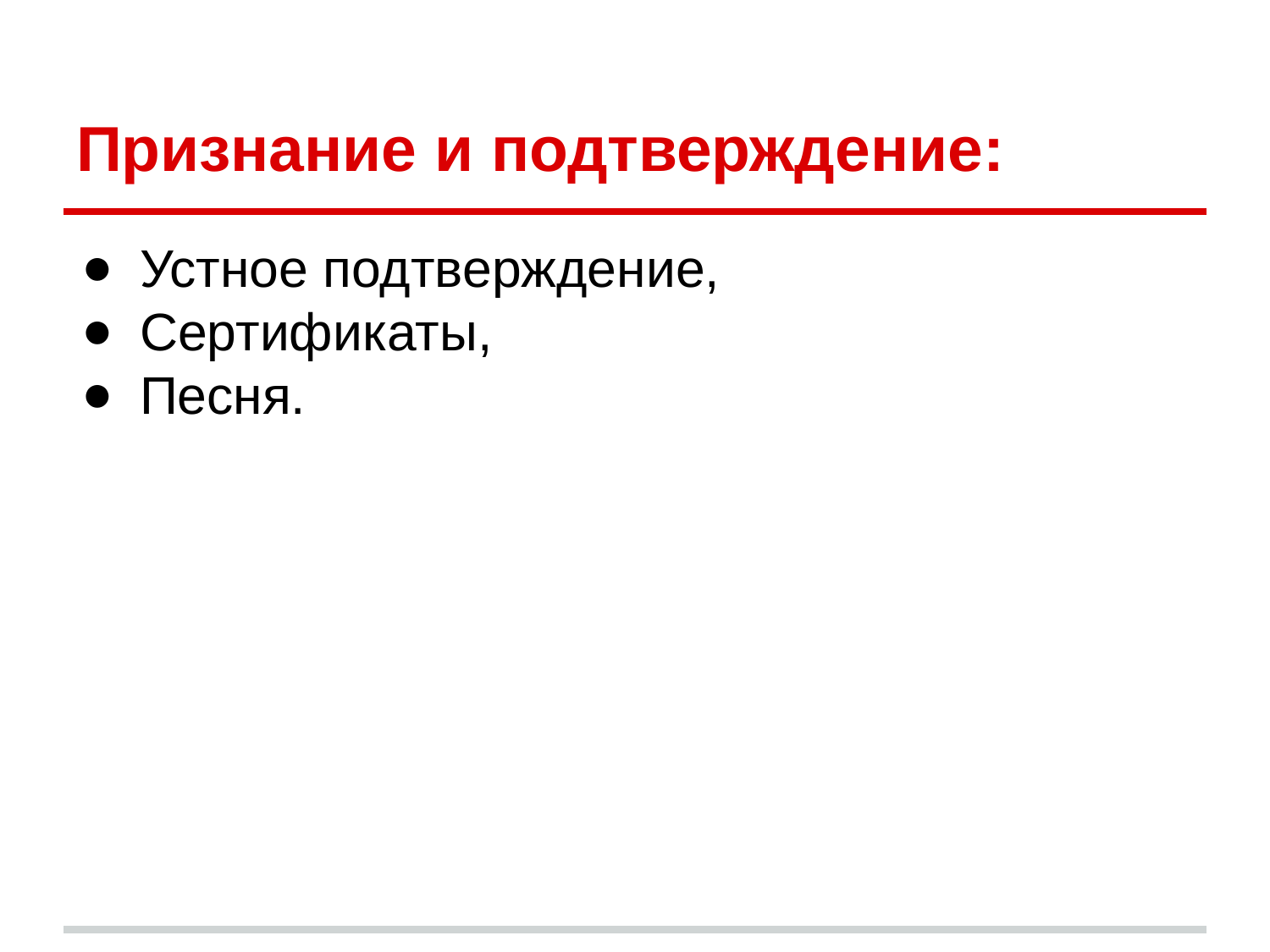

# Признание и подтверждение:
Устное подтверждение,
Сертификаты,
Песня.